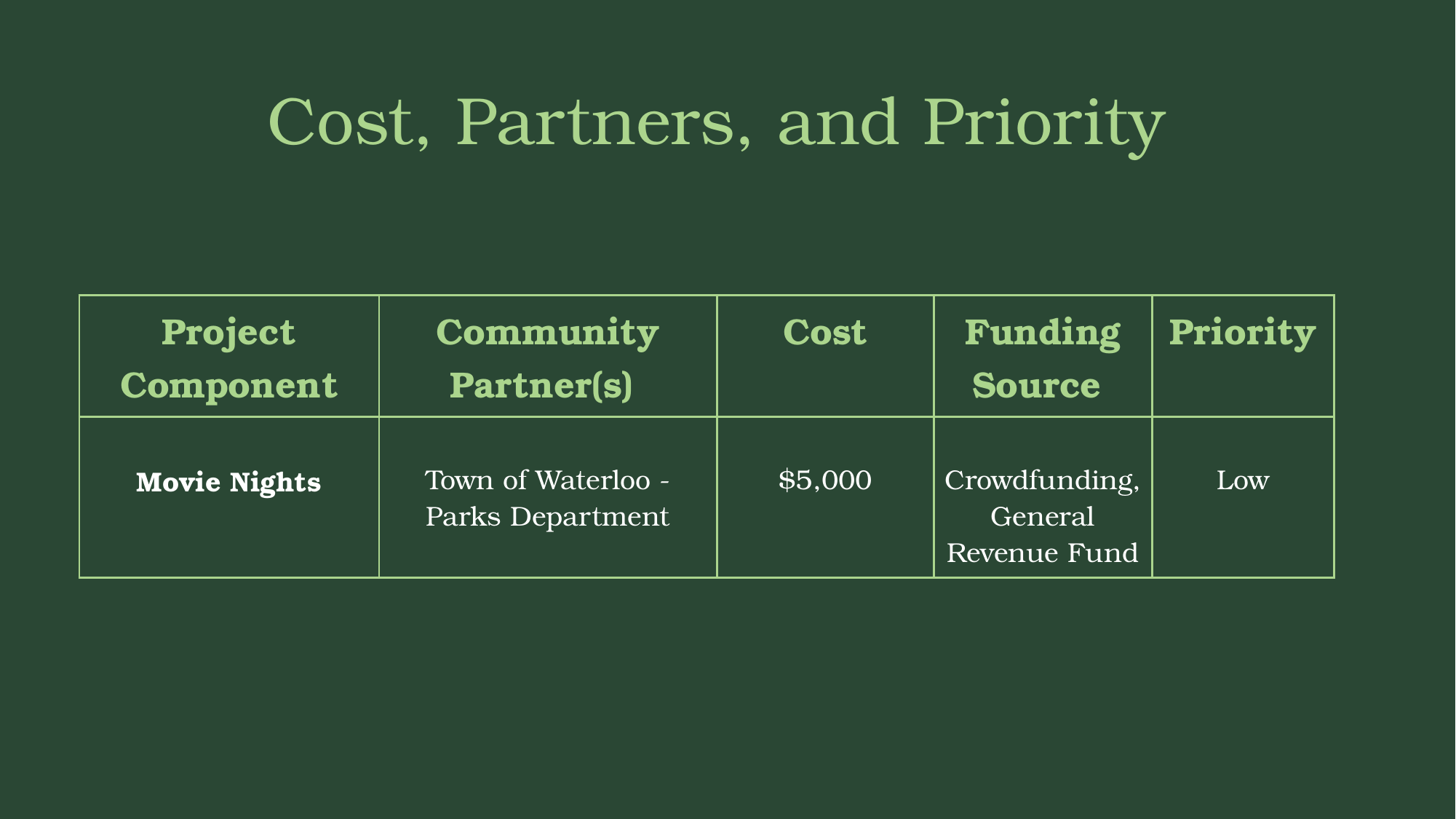

# Cost, Partners, and Priority
| Project Component | Community Partner(s) | Cost | Funding Source | Priority |
| --- | --- | --- | --- | --- |
| Movie Nights | Town of Waterloo - Parks Department | $5,000 | Crowdfunding, General Revenue Fund | Low |